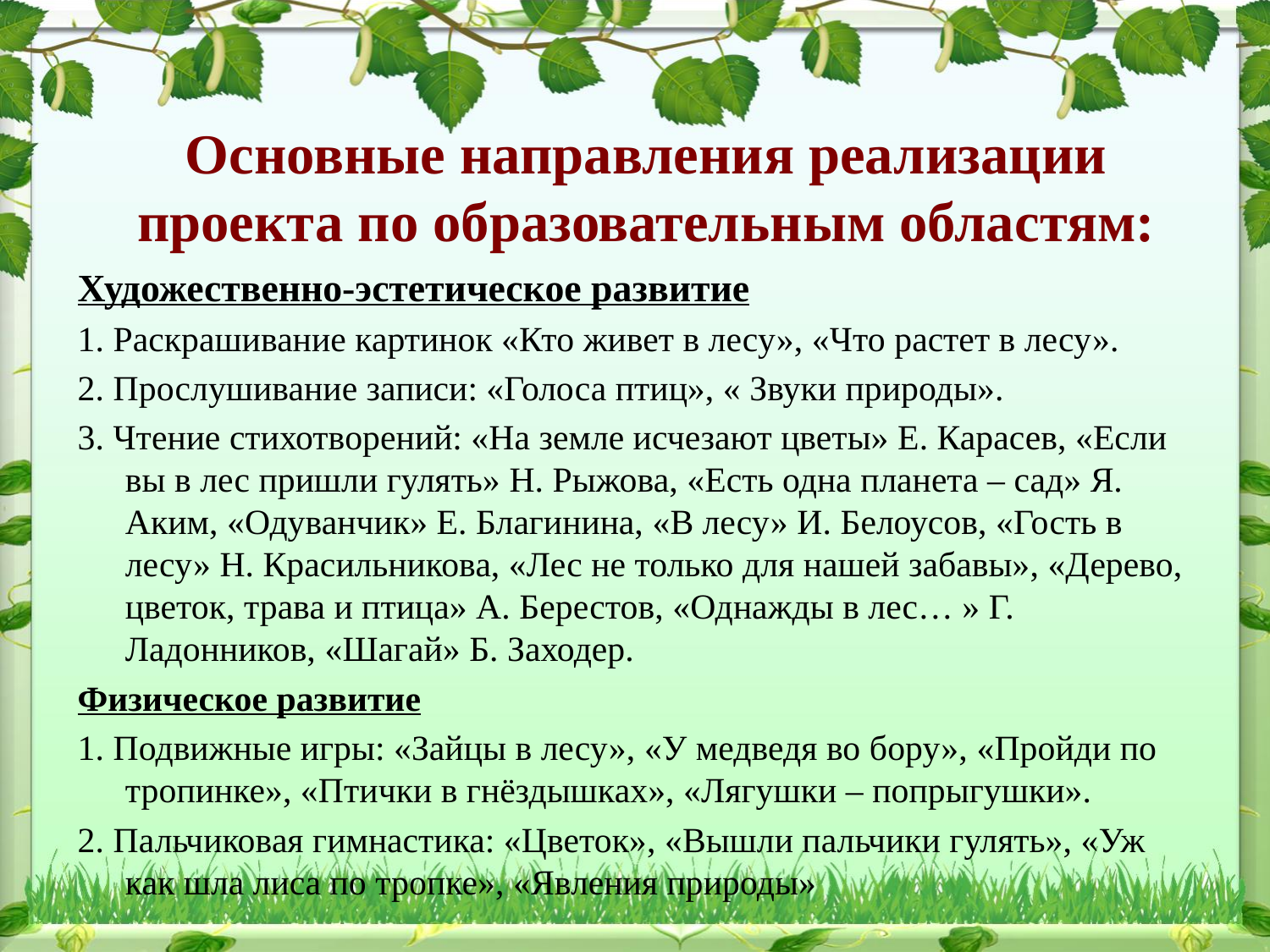

# Основные направления реализации проекта по образовательным областям:
Художественно-эстетическое развитие
1. Раскрашивание картинок «Кто живет в лесу», «Что растет в лесу».
2. Прослушивание записи: «Голоса птиц», « Звуки природы».
3. Чтение стихотворений: «На земле исчезают цветы» Е. Карасев, «Если вы в лес пришли гулять» Н. Рыжова, «Есть одна планета – сад» Я. Аким, «Одуванчик» Е. Благинина, «В лесу» И. Белоусов, «Гость в лесу» Н. Красильникова, «Лес не только для нашей забавы», «Дерево, цветок, трава и птица» А. Берестов, «Однажды в лес… » Г. Ладонников, «Шагай» Б. Заходер.
Физическое развитие
1. Подвижные игры: «Зайцы в лесу», «У медведя во бору», «Пройди по тропинке», «Птички в гнёздышках», «Лягушки – попрыгушки».
2. Пальчиковая гимнастика: «Цветок», «Вышли пальчики гулять», «Уж как шла лиса по тропке», «Явления природы»